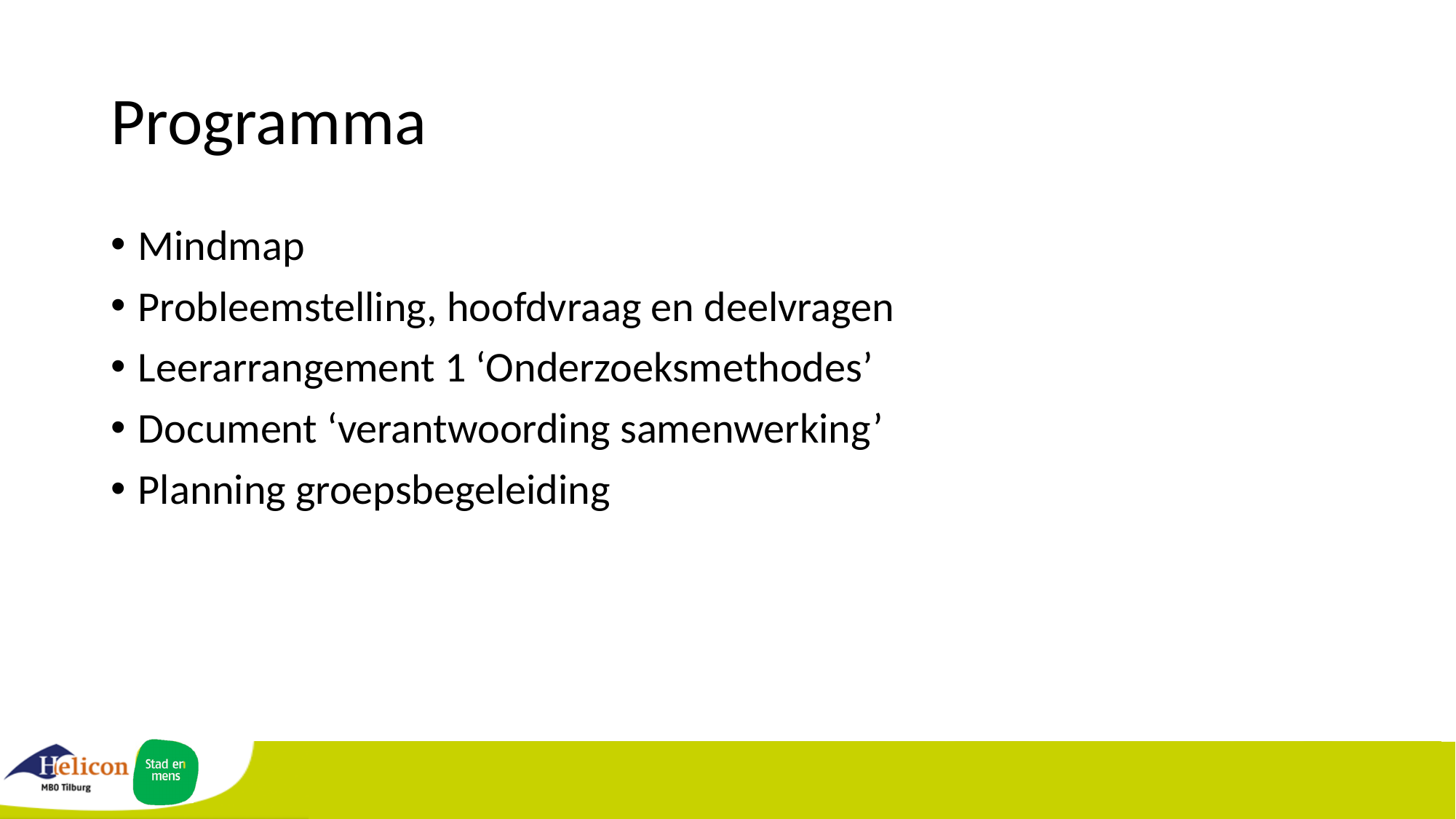

# Programma
Mindmap
Probleemstelling, hoofdvraag en deelvragen
Leerarrangement 1 ‘Onderzoeksmethodes’
Document ‘verantwoording samenwerking’
Planning groepsbegeleiding